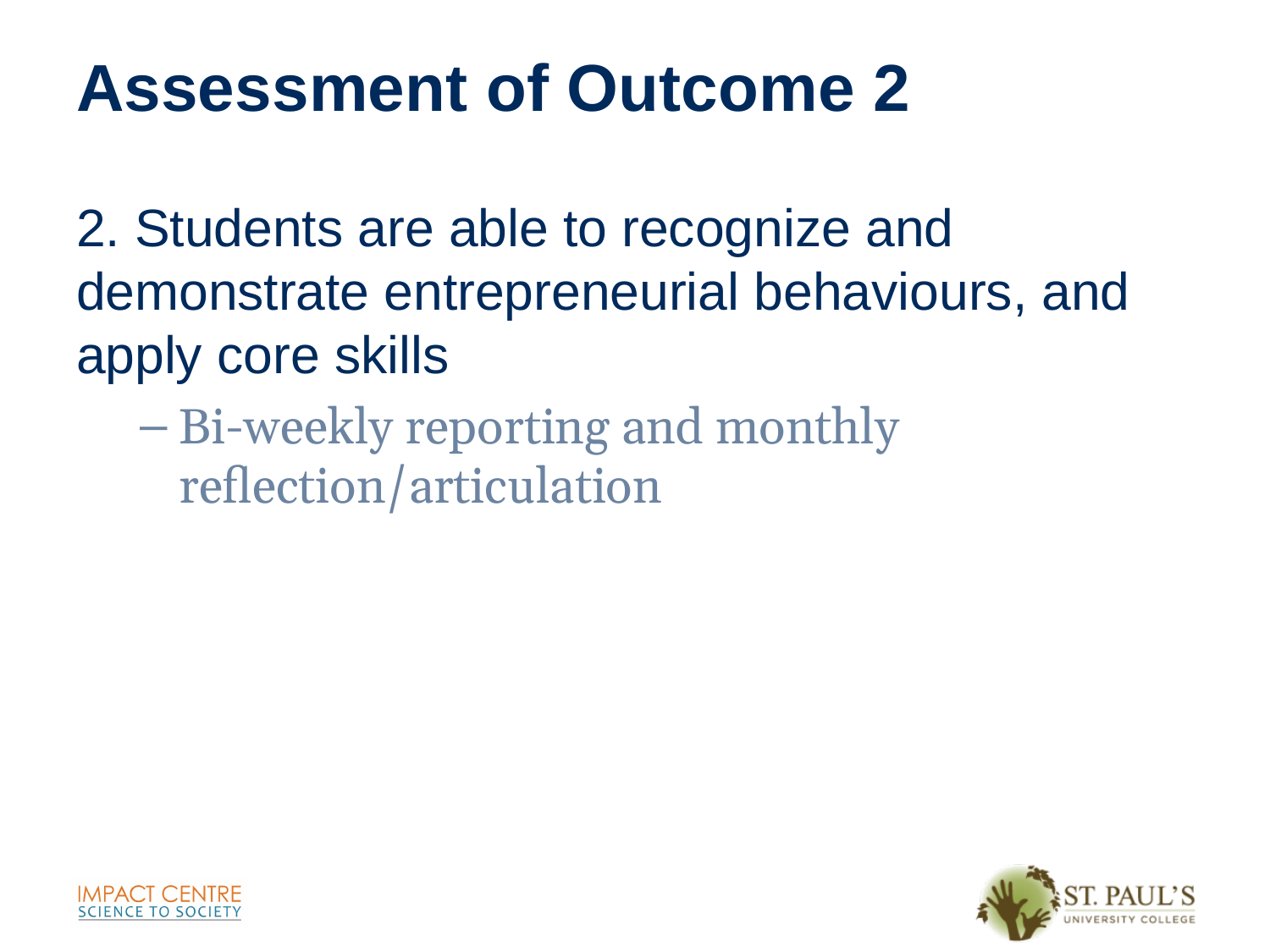

# Assessment of Outcome 2
2. Students are able to recognize and demonstrate entrepreneurial behaviours, and apply core skills
Bi-weekly reporting and monthly reflection/articulation